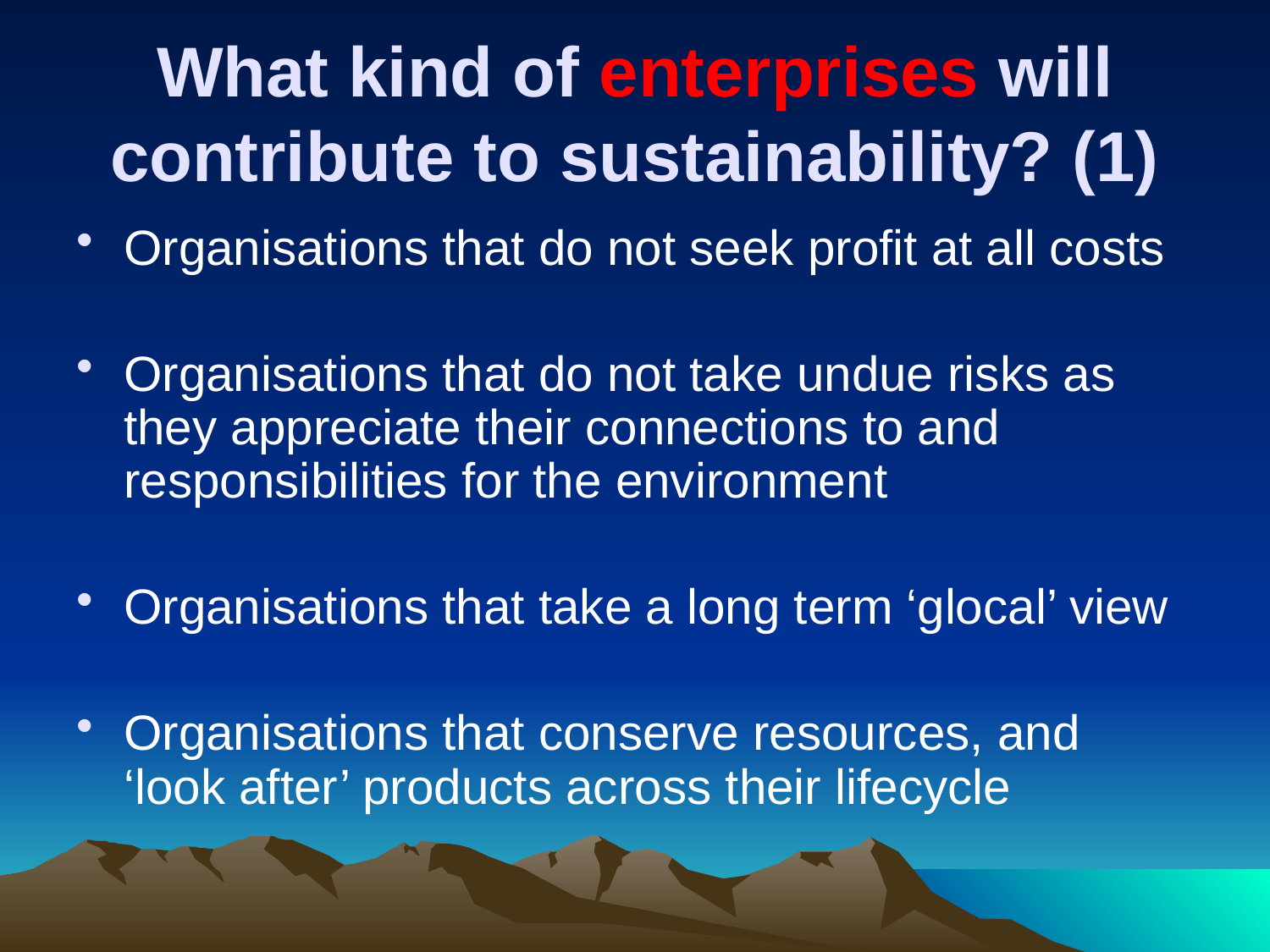

# What kind of enterprises will contribute to sustainability? (1)
Organisations that do not seek profit at all costs

Organisations that do not take undue risks as they appreciate their connections to and responsibilities for the environment

Organisations that take a long term ‘glocal’ view

Organisations that conserve resources, and ‘look after’ products across their lifecycle